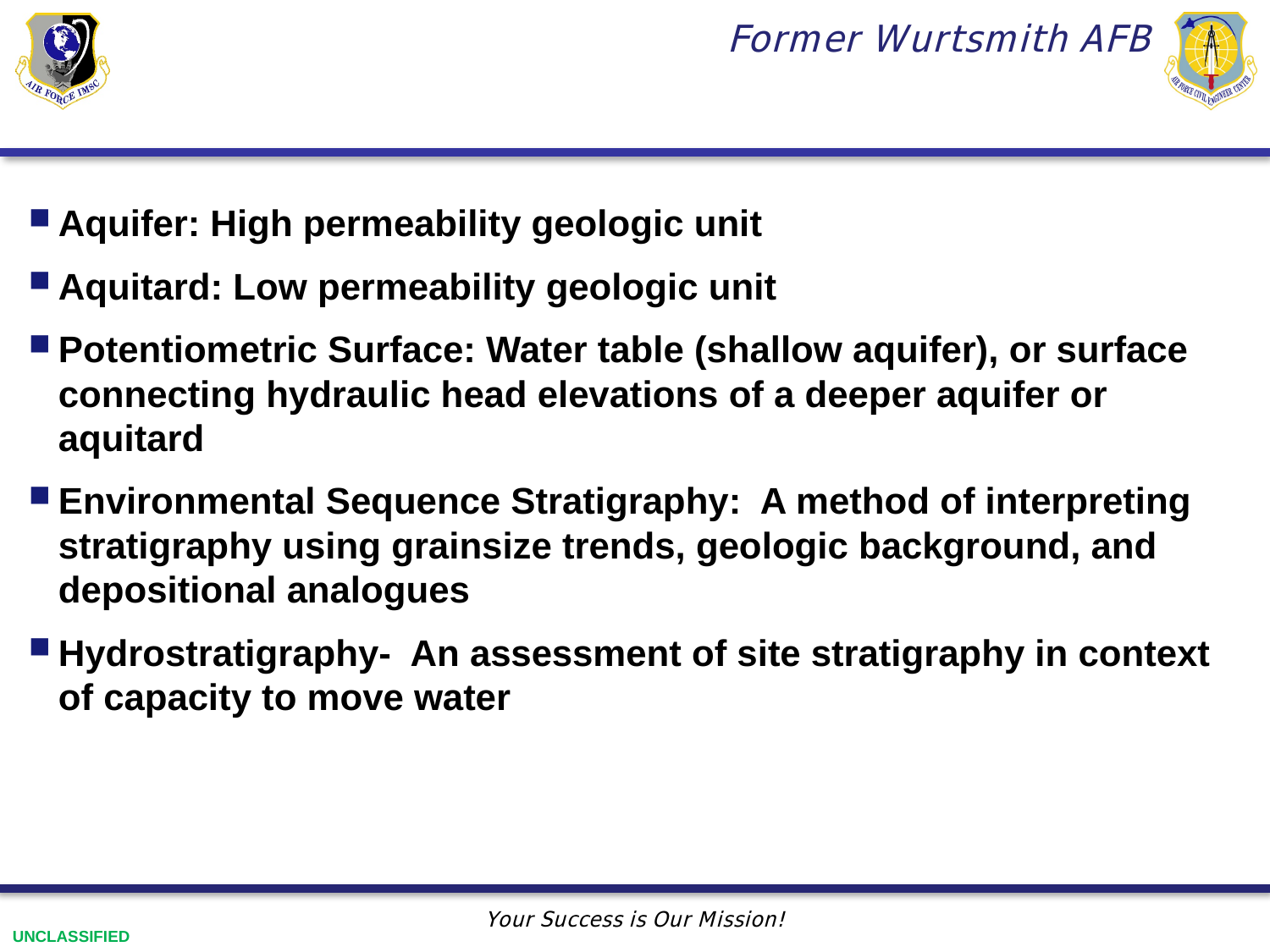

Aquifer: High permeability geologic unit
Aquitard: Low permeability geologic unit
Potentiometric Surface: Water table (shallow aquifer), or surface connecting hydraulic head elevations of a deeper aquifer or aquitard
Environmental Sequence Stratigraphy:  A method of interpreting stratigraphy using grainsize trends, geologic background, and depositional analogues
Hydrostratigraphy-  An assessment of site stratigraphy in context of capacity to move water